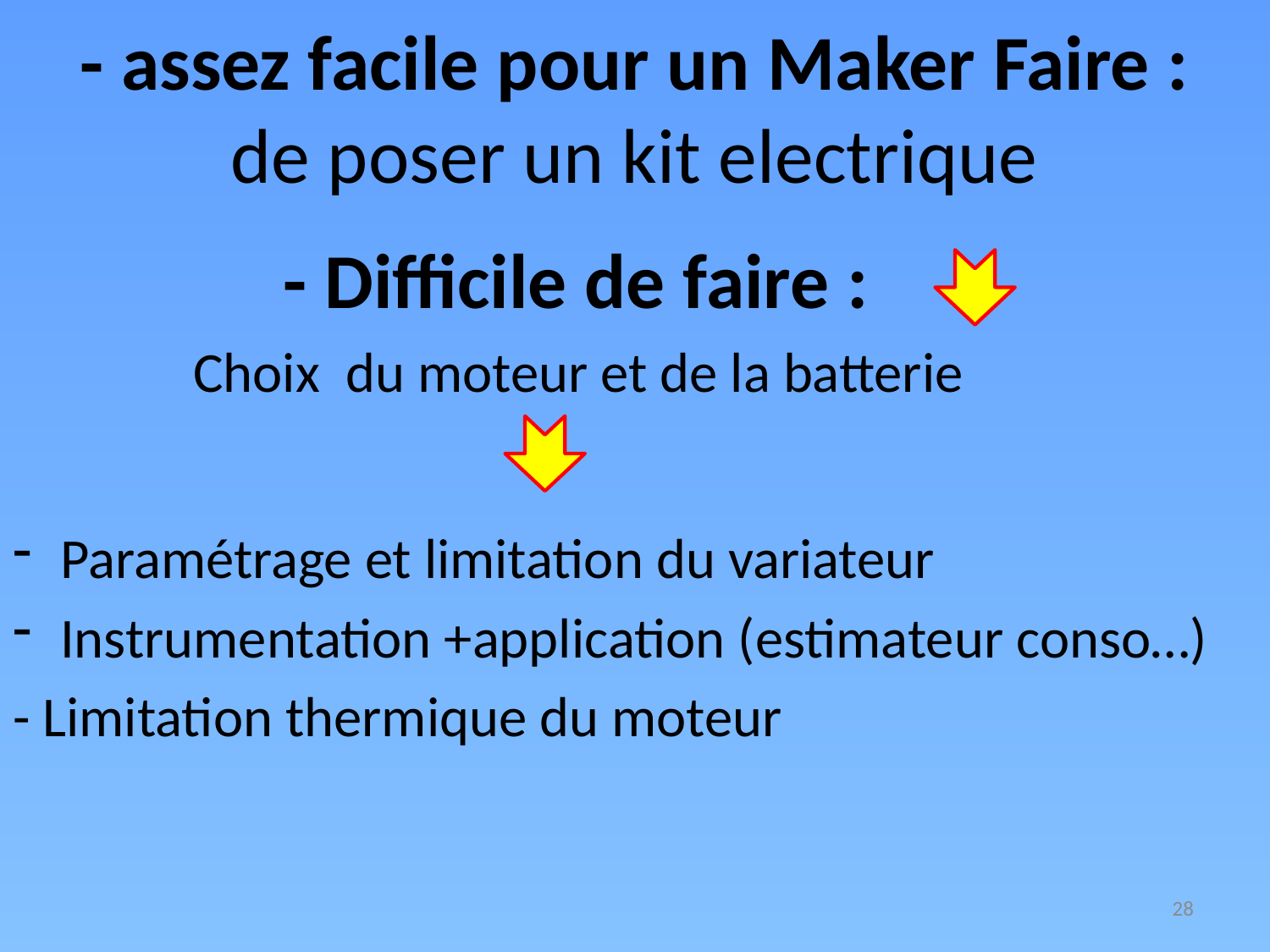

# - assez facile pour un Maker Faire : de poser un kit electrique
- Difficile de faire :
Choix  du moteur et de la batterie

Paramétrage et limitation du variateur
Instrumentation +application (estimateur conso…)
- Limitation thermique du moteur

28